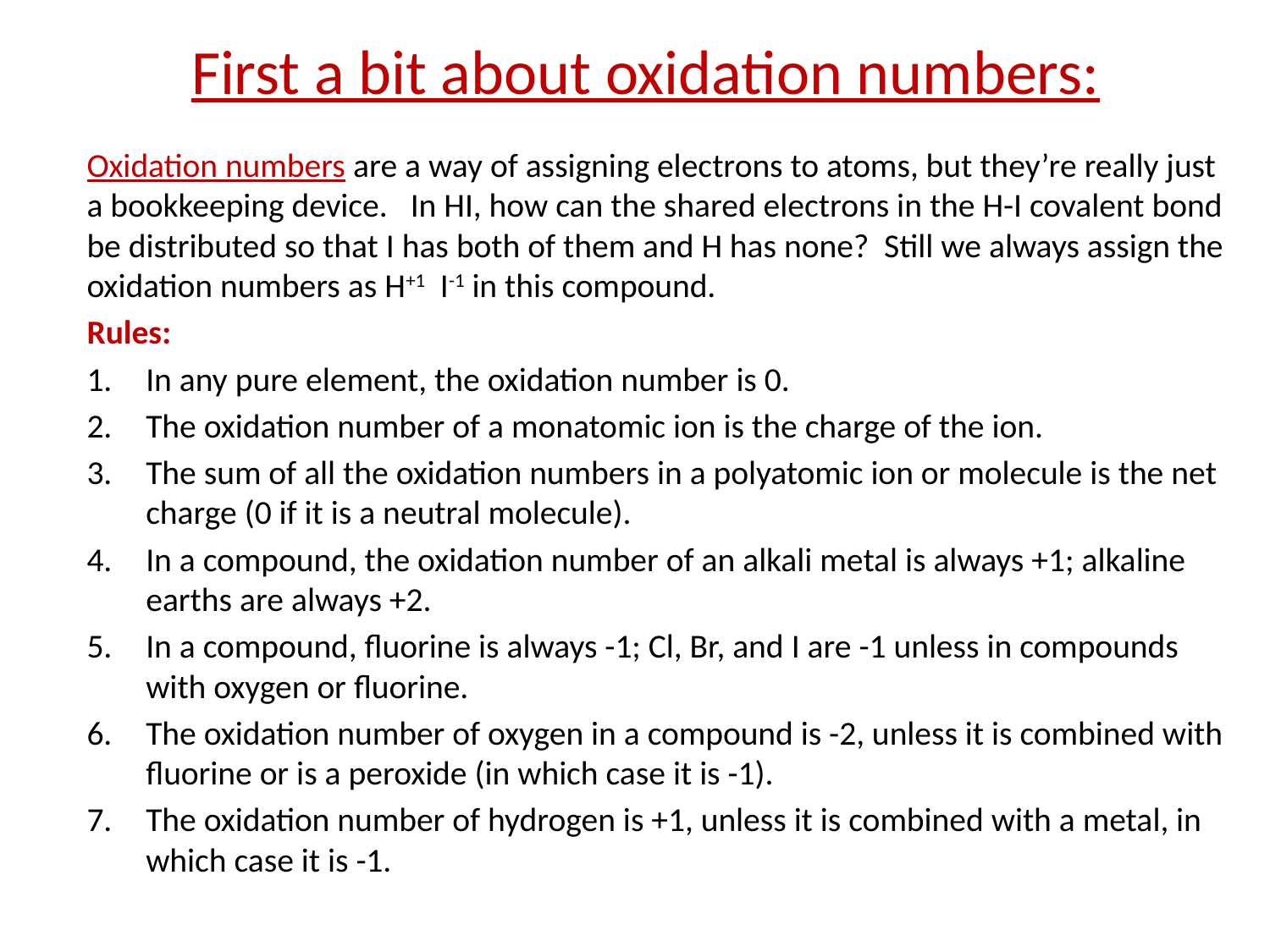

# First a bit about oxidation numbers:
Oxidation numbers are a way of assigning electrons to atoms, but they’re really just a bookkeeping device.   In HI, how can the shared electrons in the H-I covalent bond be distributed so that I has both of them and H has none?  Still we always assign the oxidation numbers as H+1  I-1 in this compound.
Rules:
In any pure element, the oxidation number is 0.
The oxidation number of a monatomic ion is the charge of the ion.
The sum of all the oxidation numbers in a polyatomic ion or molecule is the net charge (0 if it is a neutral molecule).
In a compound, the oxidation number of an alkali metal is always +1; alkaline earths are always +2.
In a compound, fluorine is always -1; Cl, Br, and I are -1 unless in compounds with oxygen or fluorine.
The oxidation number of oxygen in a compound is -2, unless it is combined with fluorine or is a peroxide (in which case it is -1).
The oxidation number of hydrogen is +1, unless it is combined with a metal, in which case it is -1.